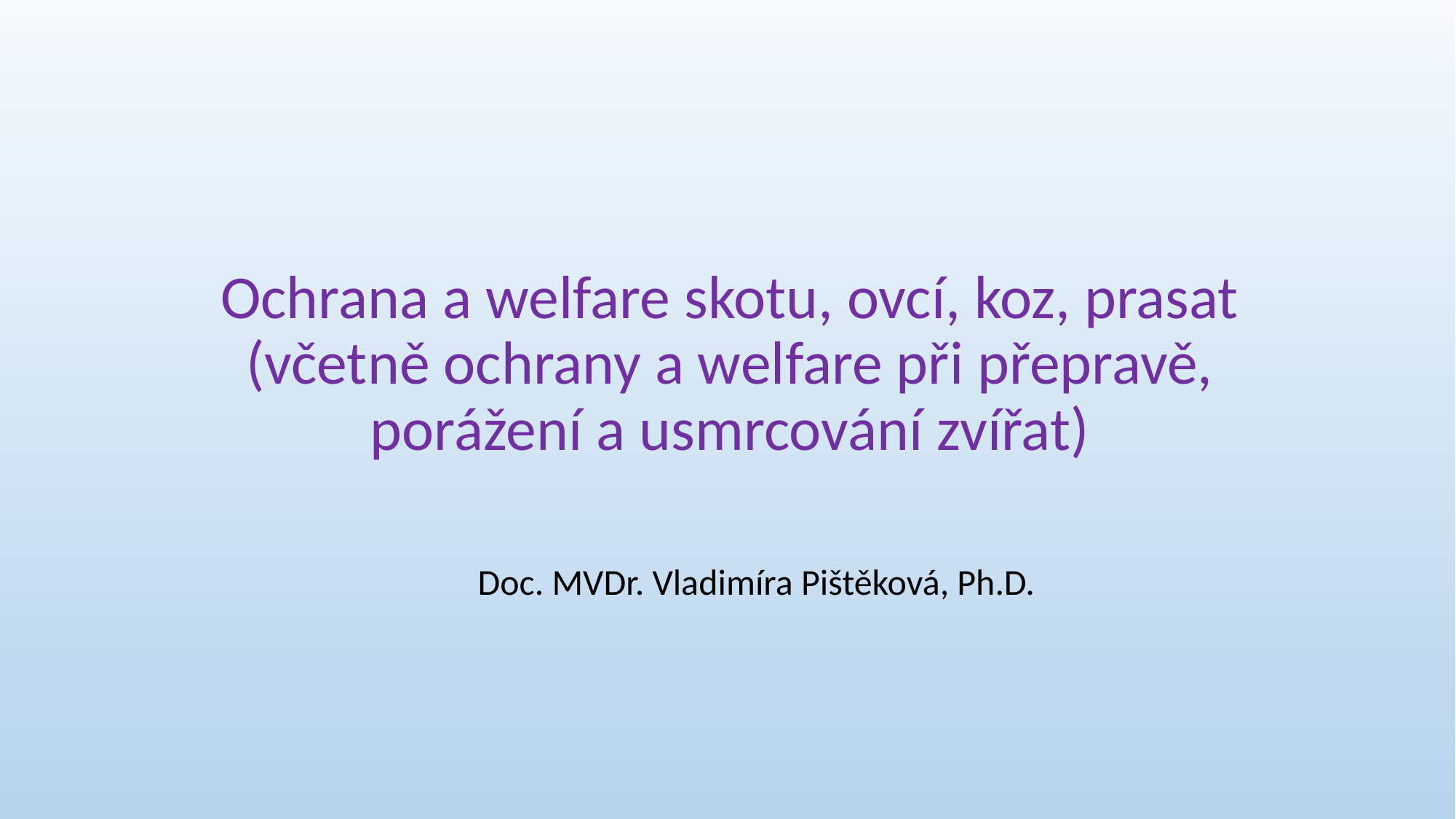

# Ochrana a welfare skotu, ovcí, koz, prasat (včetně ochrany a welfare při přepravě, porážení a usmrcování zvířat)
Doc. MVDr. Vladimíra Pištěková, Ph.D.